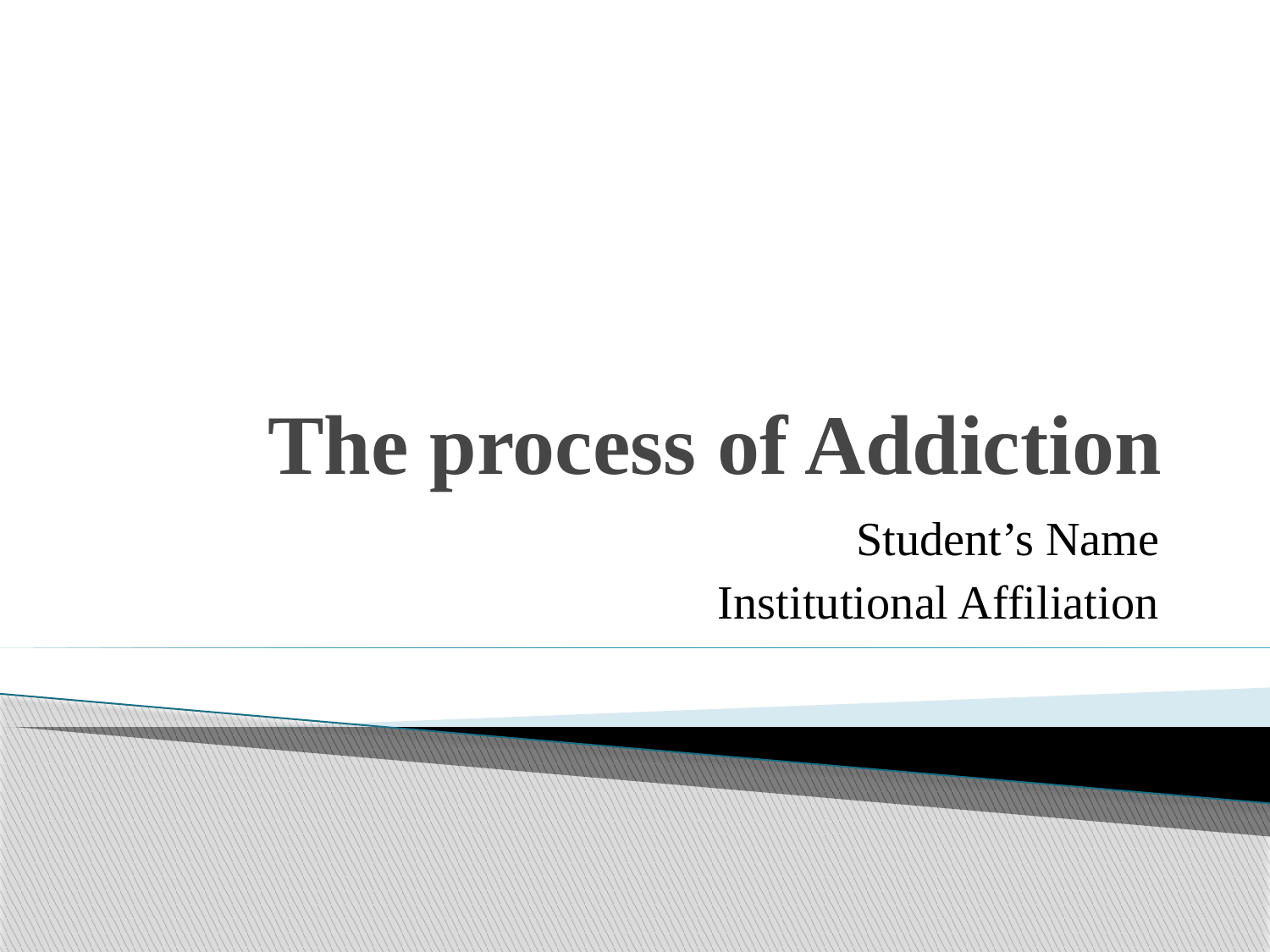

# The process of Addiction
Student’s Name
Institutional Affiliation